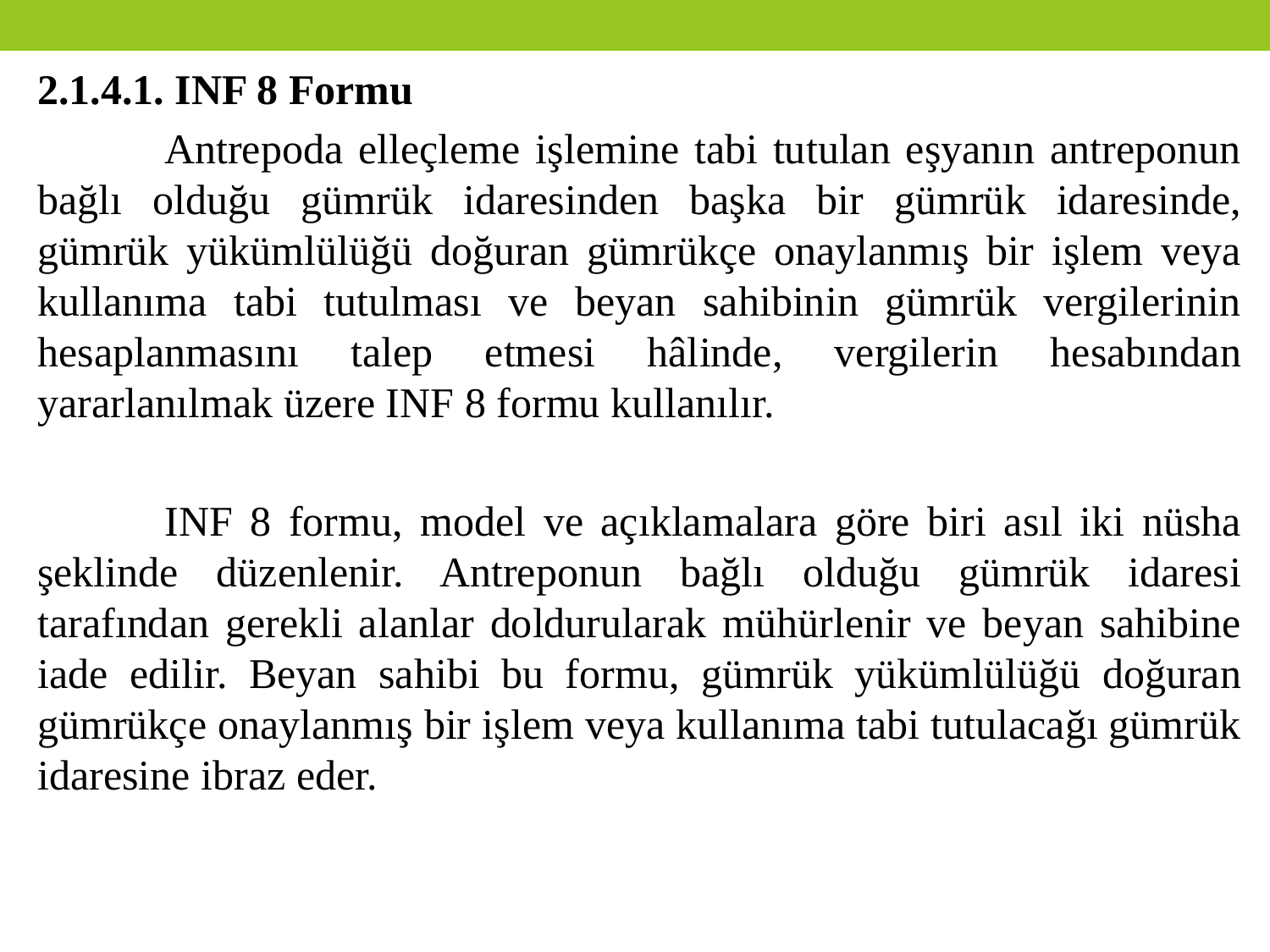

2.1.4.1. INF 8 Formu
	Antrepoda elleçleme işlemine tabi tutulan eşyanın antreponun bağlı olduğu gümrük idaresinden başka bir gümrük idaresinde, gümrük yükümlülüğü doğuran gümrükçe onaylanmış bir işlem veya kullanıma tabi tutulması ve beyan sahibinin gümrük vergilerinin hesaplanmasını talep etmesi hâlinde, vergilerin hesabından yararlanılmak üzere INF 8 formu kullanılır.

	INF 8 formu, model ve açıklamalara göre biri asıl iki nüsha şeklinde düzenlenir. Antreponun bağlı olduğu gümrük idaresi tarafından gerekli alanlar doldurularak mühürlenir ve beyan sahibine iade edilir. Beyan sahibi bu formu, gümrük yükümlülüğü doğuran gümrükçe onaylanmış bir işlem veya kullanıma tabi tutulacağı gümrük idaresine ibraz eder.